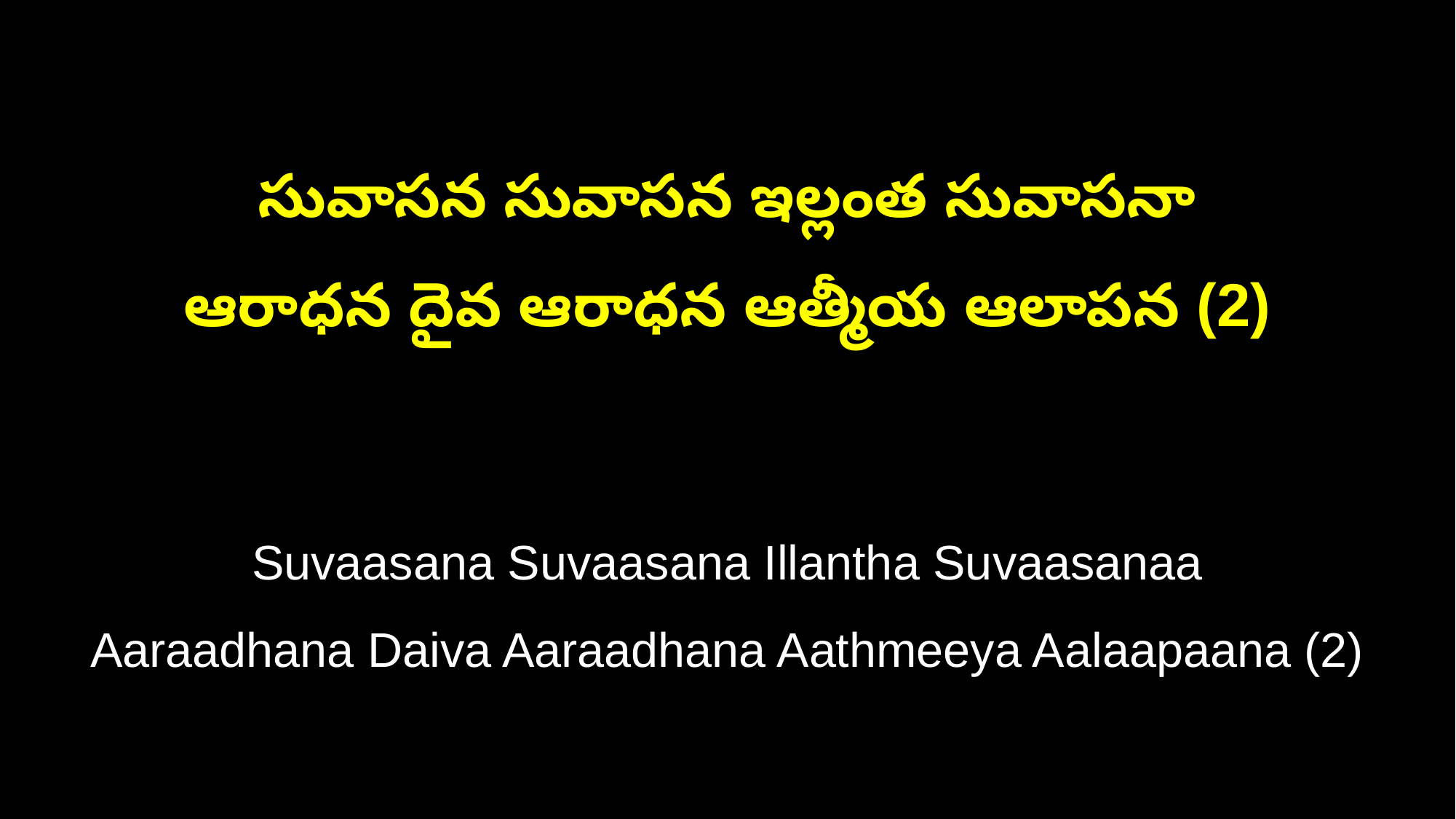

సువాసన సువాసన ఇల్లంత సువాసనా
ఆరాధన దైవ ఆరాధన ఆత్మీయ ఆలాపన (2)
Suvaasana Suvaasana Illantha Suvaasanaa
Aaraadhana Daiva Aaraadhana Aathmeeya Aalaapaana (2)